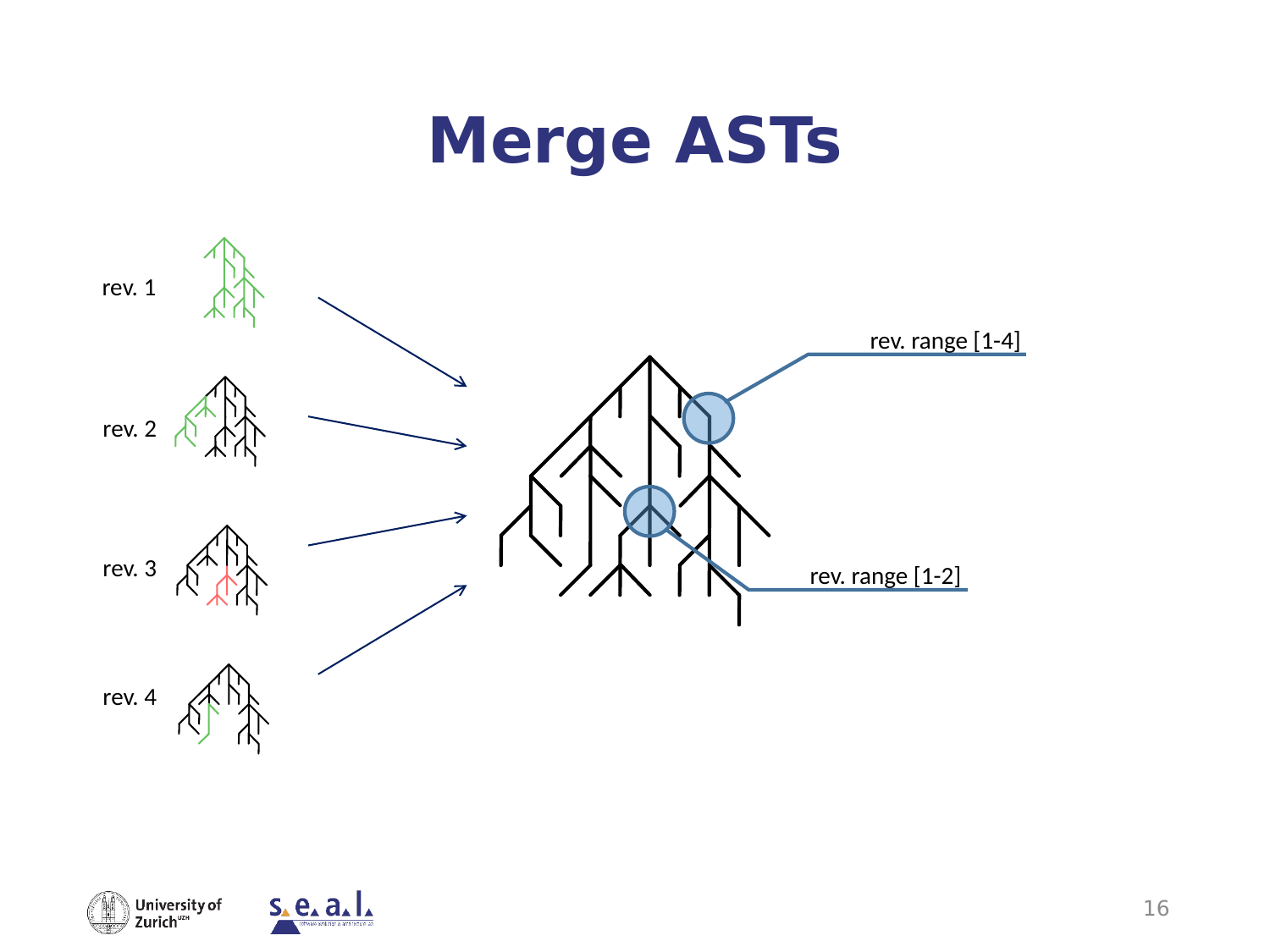

# Merge ASTs
rev. 1
rev. range [1-4]

rev. 2

rev. 3
rev. range [1-2]
rev. 4
16